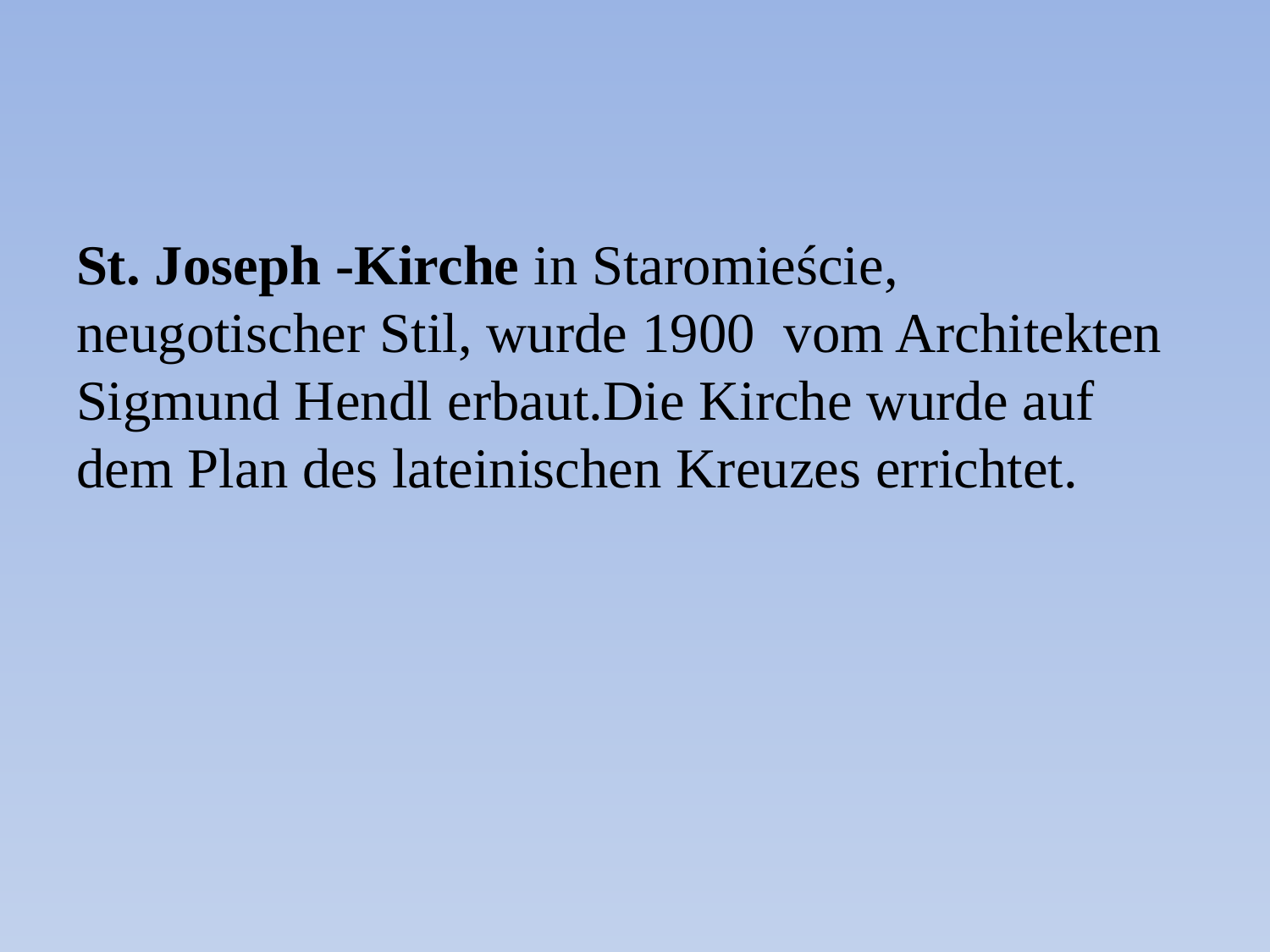

St. Joseph -Kirche in Staromieście, neugotischer Stil, wurde 1900  vom Architekten Sigmund Hendl erbaut.Die Kirche wurde auf dem Plan des lateinischen Kreuzes errichtet.